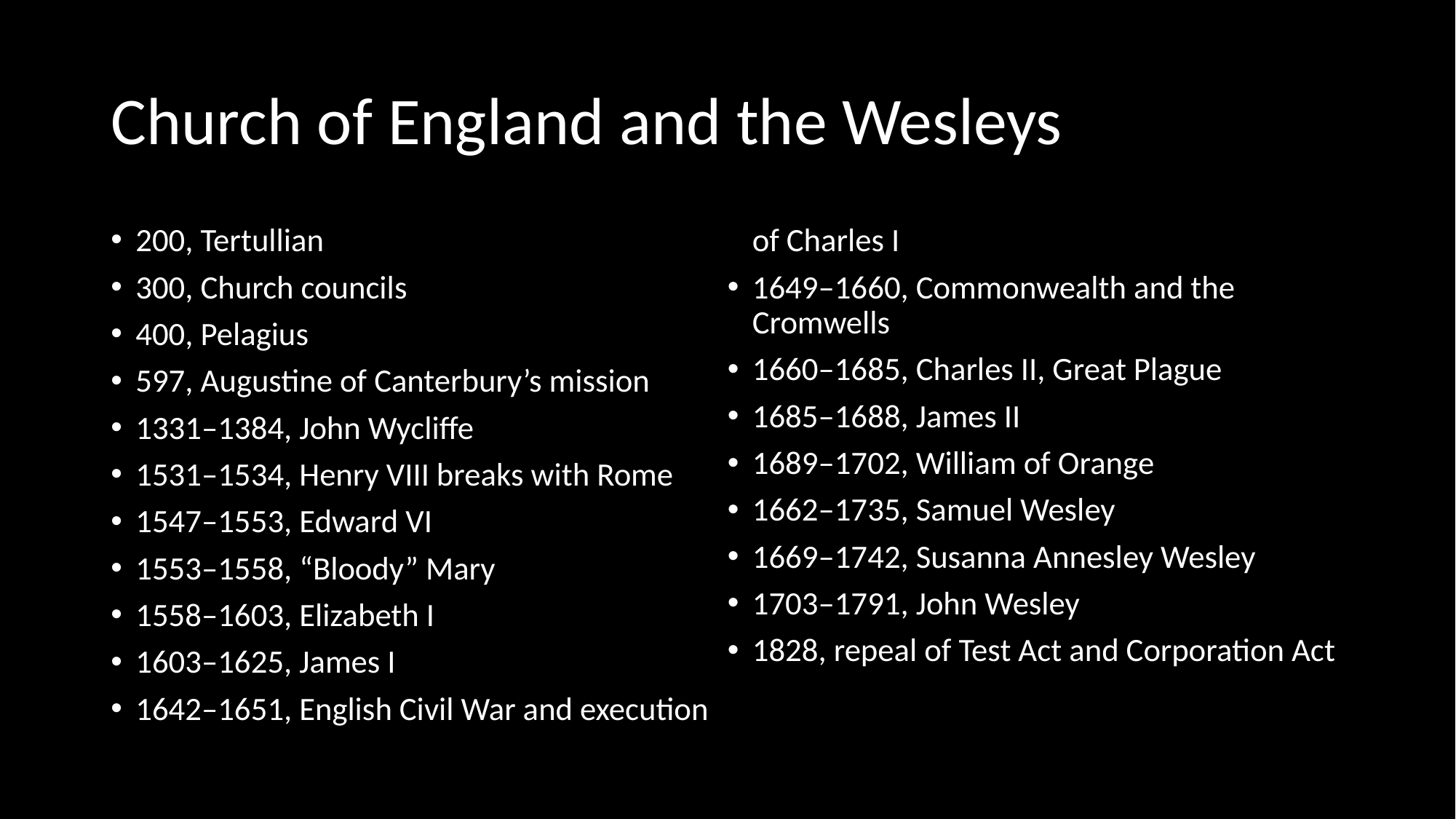

# Church of England and the Wesleys
200, Tertullian
300, Church councils
400, Pelagius
597, Augustine of Canterbury’s mission
1331–1384, John Wycliffe
1531–1534, Henry VIII breaks with Rome
1547–1553, Edward VI
1553–1558, “Bloody” Mary
1558–1603, Elizabeth I
1603–1625, James I
1642–1651, English Civil War and execution of Charles I
1649–1660, Commonwealth and the Cromwells
1660–1685, Charles II, Great Plague
1685–1688, James II
1689–1702, William of Orange
1662–1735, Samuel Wesley
1669–1742, Susanna Annesley Wesley
1703–1791, John Wesley
1828, repeal of Test Act and Corporation Act